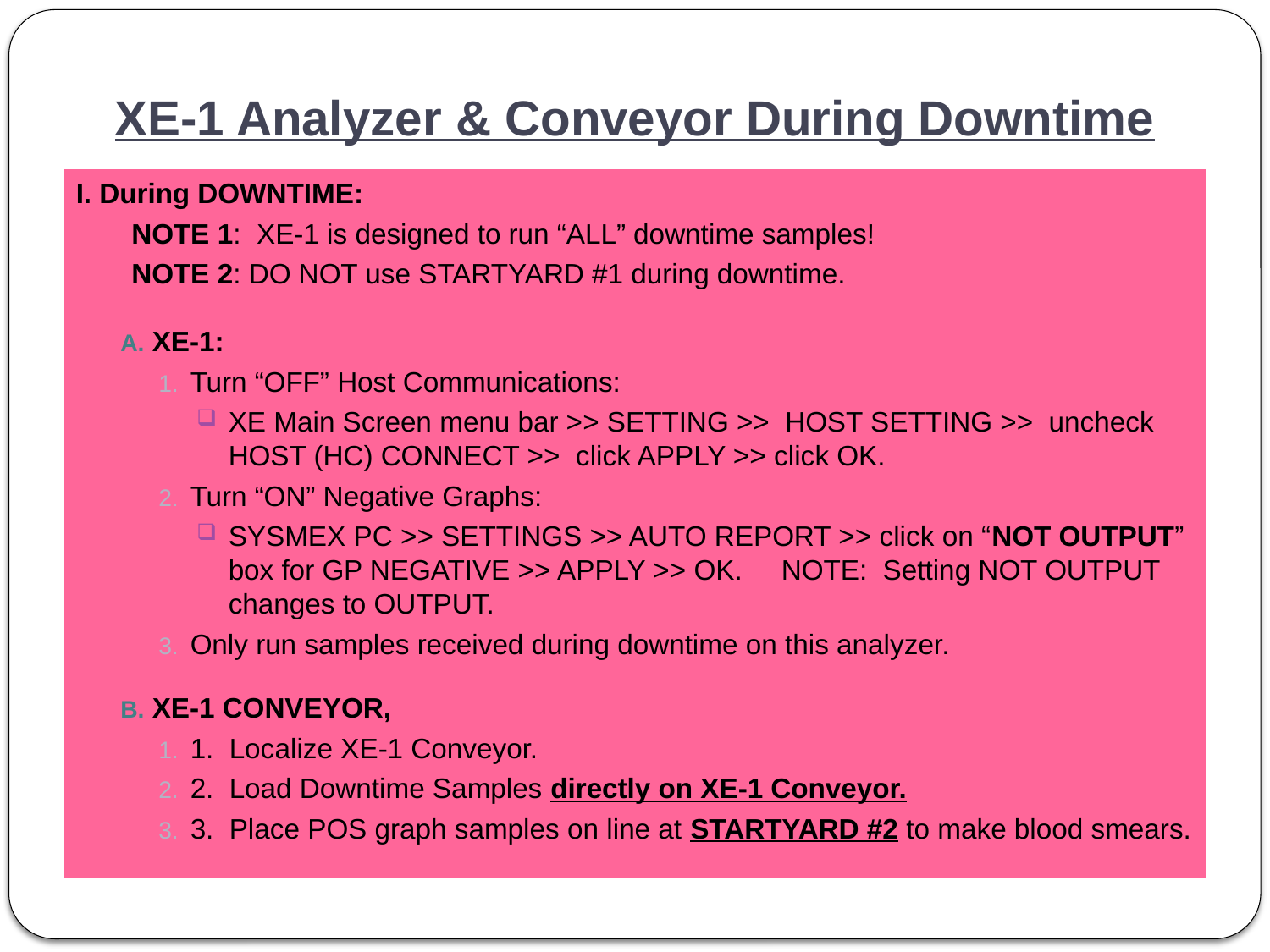

# XE-1 Analyzer & Conveyor During Downtime
I. During DOWNTIME:
NOTE 1:  XE-1 is designed to run “ALL” downtime samples!
NOTE 2: DO NOT use STARTYARD #1 during downtime.

XE-1:
Turn “OFF” Host Communications:
XE Main Screen menu bar >> SETTING >>  HOST SETTING >>  uncheck HOST (HC) CONNECT >>  click APPLY >> click OK.
Turn “ON” Negative Graphs:
SYSMEX PC >> SETTINGS >> AUTO REPORT >> click on “NOT OUTPUT” box for GP NEGATIVE >> APPLY >> OK.     NOTE:  Setting NOT OUTPUT changes to OUTPUT.
Only run samples received during downtime on this analyzer.

XE-1 CONVEYOR,
1.  Localize XE-1 Conveyor.
2.  Load Downtime Samples directly on XE-1 Conveyor.
3.  Place POS graph samples on line at STARTYARD #2 to make blood smears.